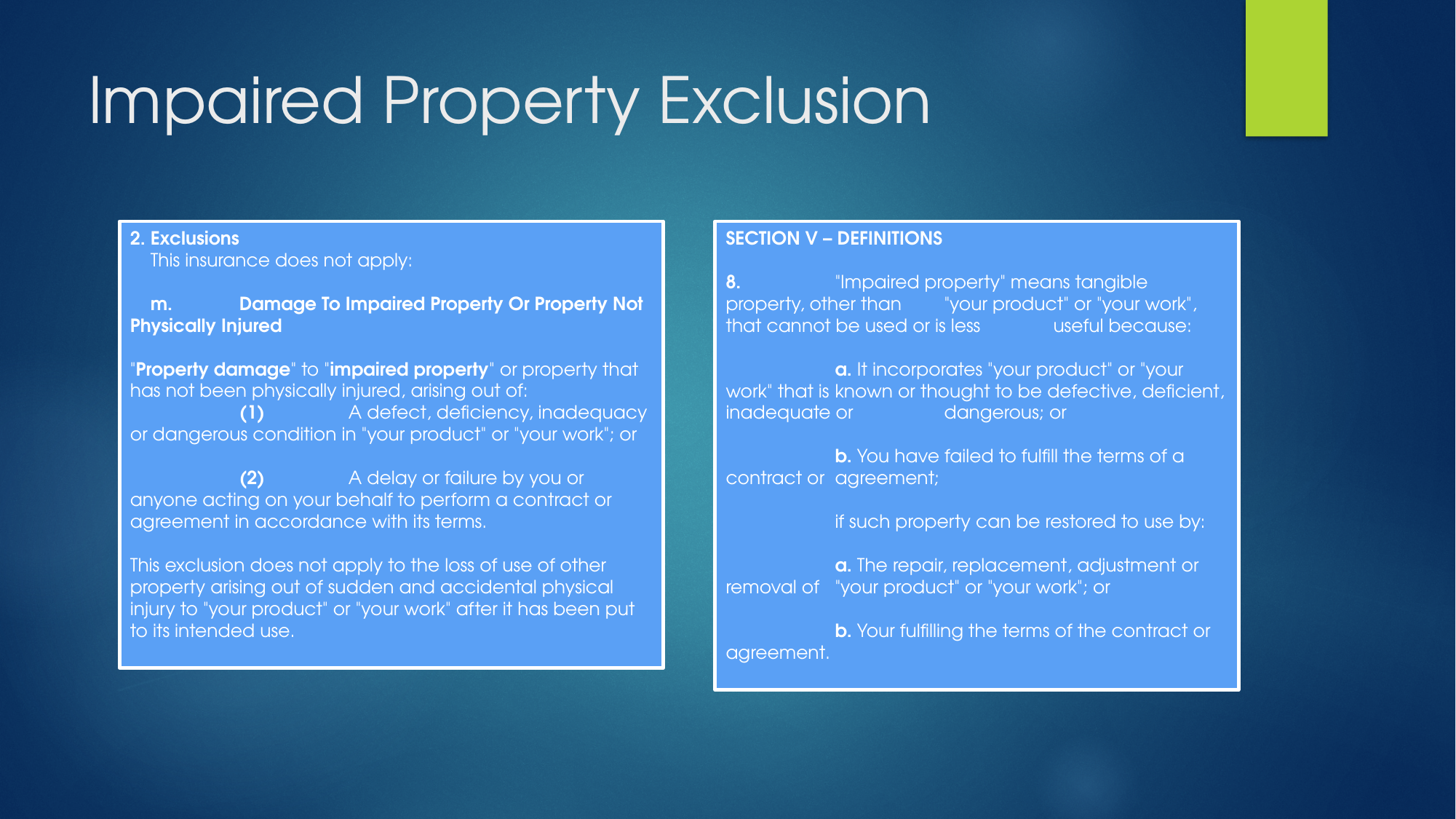

# Impaired Property Exclusion
2. Exclusions
    This insurance does not apply:

    m.	Damage To Impaired Property Or Property Not Physically Injured

"Property damage" to "impaired property" or property that has not been physically injured, arising out of:
	(1)	A defect, deficiency, inadequacy or dangerous condition in "your product" or "your work"; or

	(2)	A delay or failure by you or anyone acting on your behalf to perform a contract or agreement in accordance with its terms.

This exclusion does not apply to the loss of use of other property arising out of sudden and accidental physical injury to "your product" or "your work" after it has been put to its intended use.

SECTION V – DEFINITIONS

8. 	"Impaired property" means tangible property, other than 	"your product" or "your work", that cannot be used or is less 	useful because:

	a. It incorporates "your product" or "your work" that is 	known or thought to be defective, deficient, inadequate or 	dangerous; or

	b. You have failed to fulfill the terms of a contract or 	agreement;

	if such property can be restored to use by:

	a. The repair, replacement, adjustment or removal of 	"your product" or "your work"; or

	b. Your fulfilling the terms of the contract or agreement.